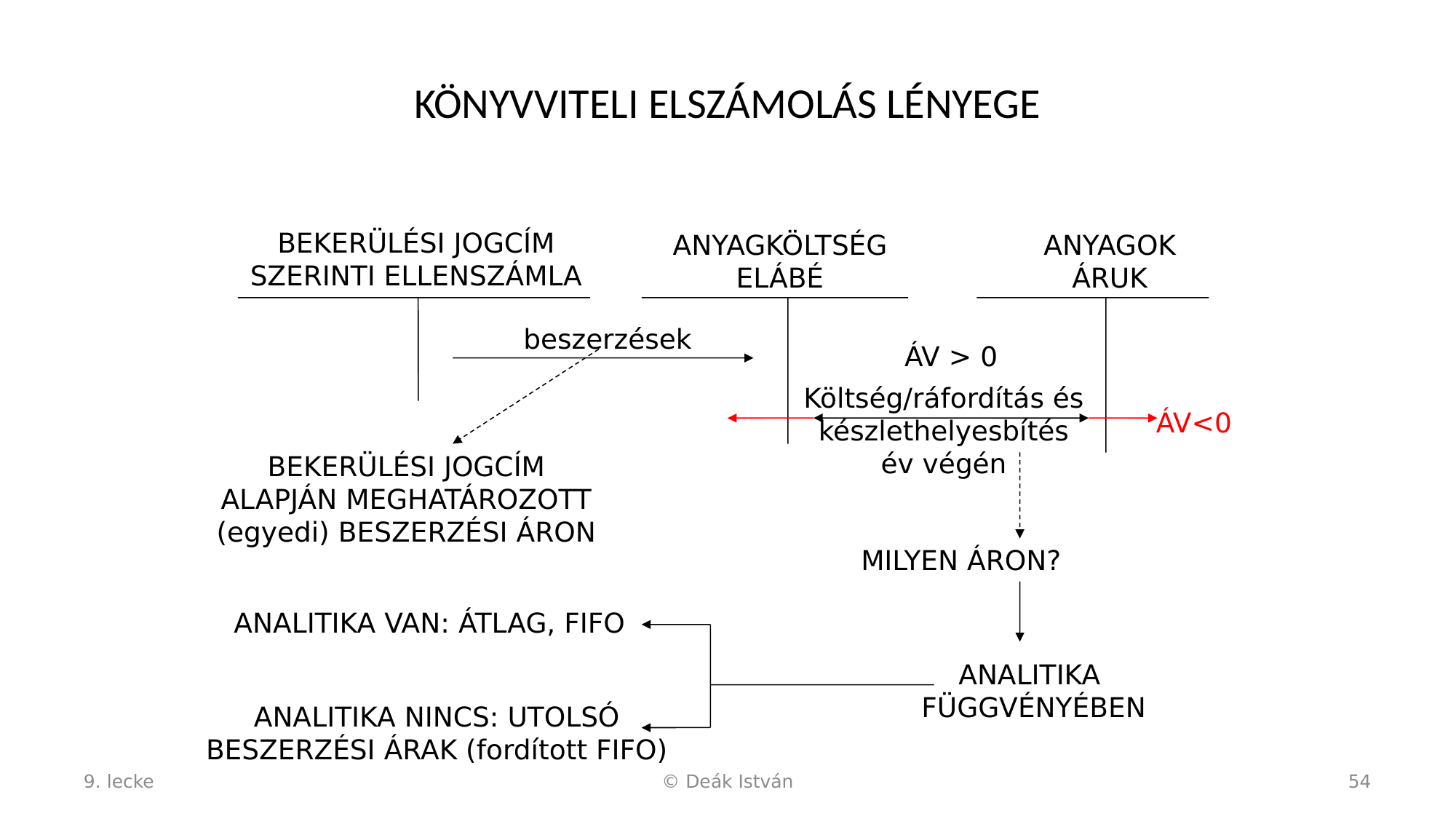

# KÖNYVVITELI ELSZÁMOLÁS LÉNYEGE
BEKERÜLÉSI JOGCÍM
SZERINTI ELLENSZÁMLA
ANYAGKÖLTSÉG
ELÁBÉ
ANYAGOK
ÁRUK

beszerzések
ÁV > 0

Költség/ráfordítás és
készlethelyesbítés
év végén
ÁV<0

BEKERÜLÉSI JOGCÍM
ALAPJÁN MEGHATÁROZOTT
(egyedi) BESZERZÉSI ÁRON

MILYEN ÁRON?

ANALITIKA VAN: ÁTLAG, FIFO

ANALITIKA
FÜGGVÉNYÉBEN

ANALITIKA NINCS: UTOLSÓ
BESZERZÉSI ÁRAK (fordított FIFO)

9. lecke
© Deák István
54